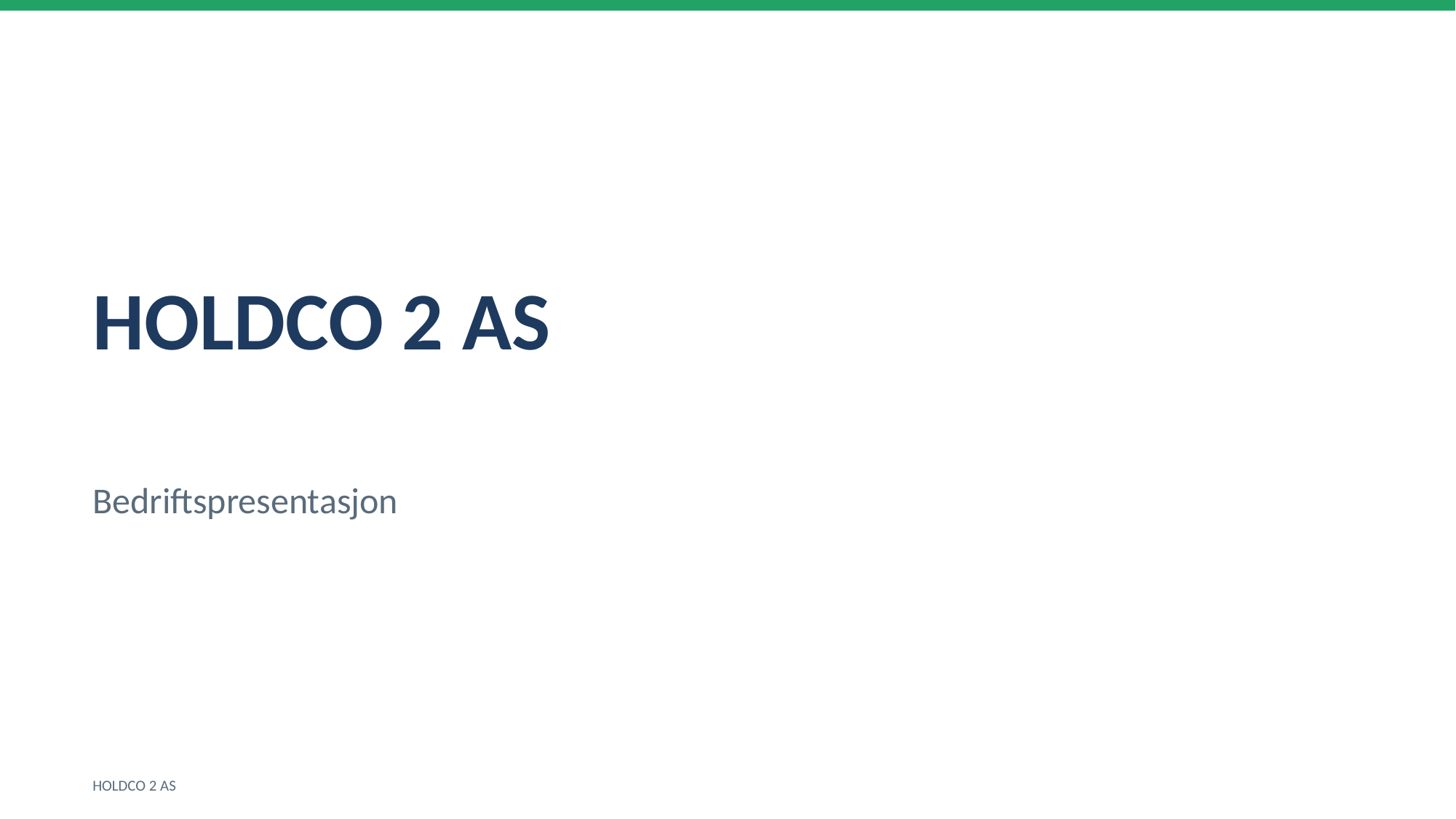

HOLDCO 2 AS
Bedriftspresentasjon
HOLDCO 2 AS